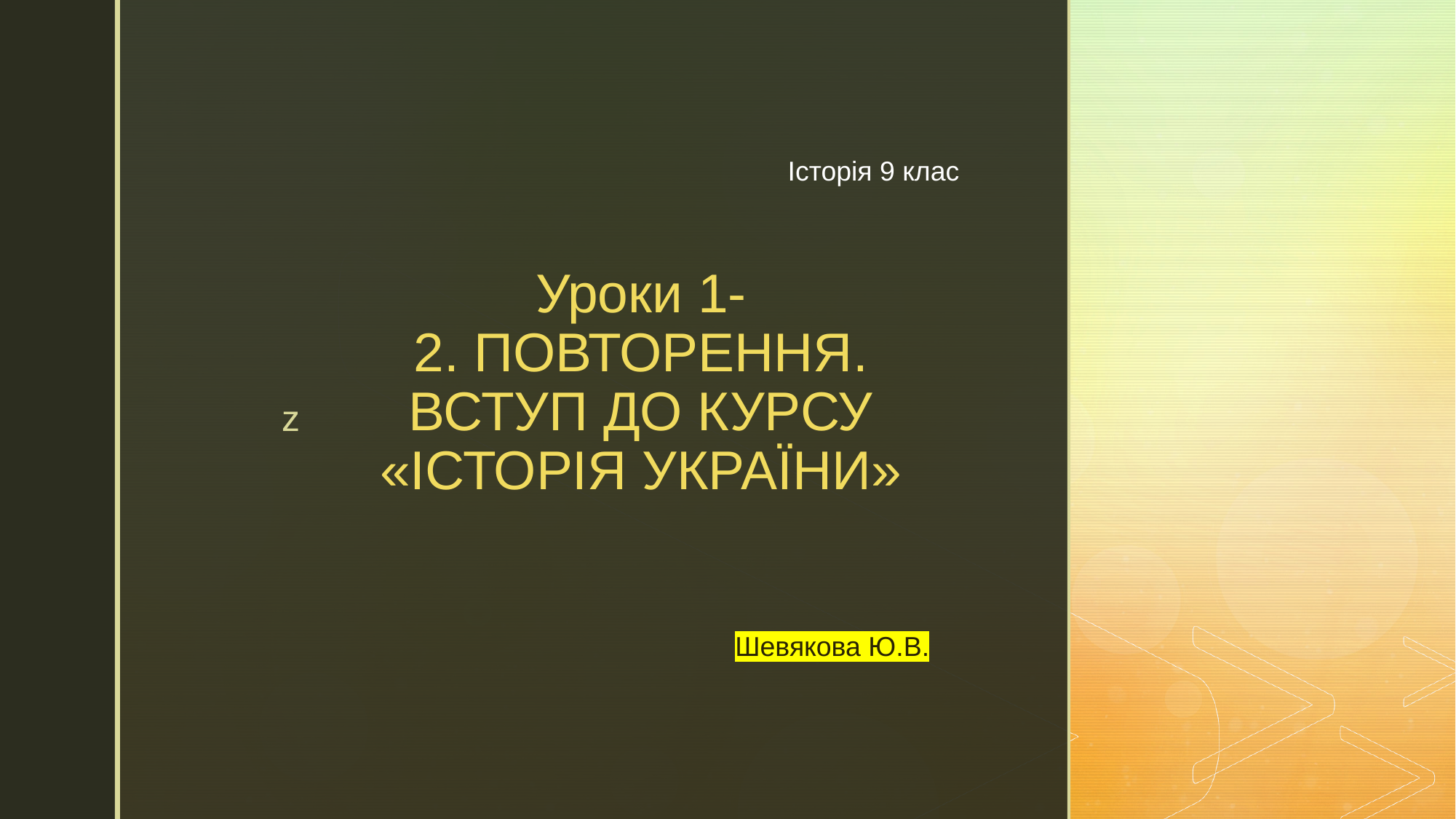

Історія 9 клас
# Уроки 1-2. ПОВТОРЕННЯ. ВСТУП ДО КУРСУ «ІСТОРІЯ УКРАЇНИ»
Шевякова Ю.В.